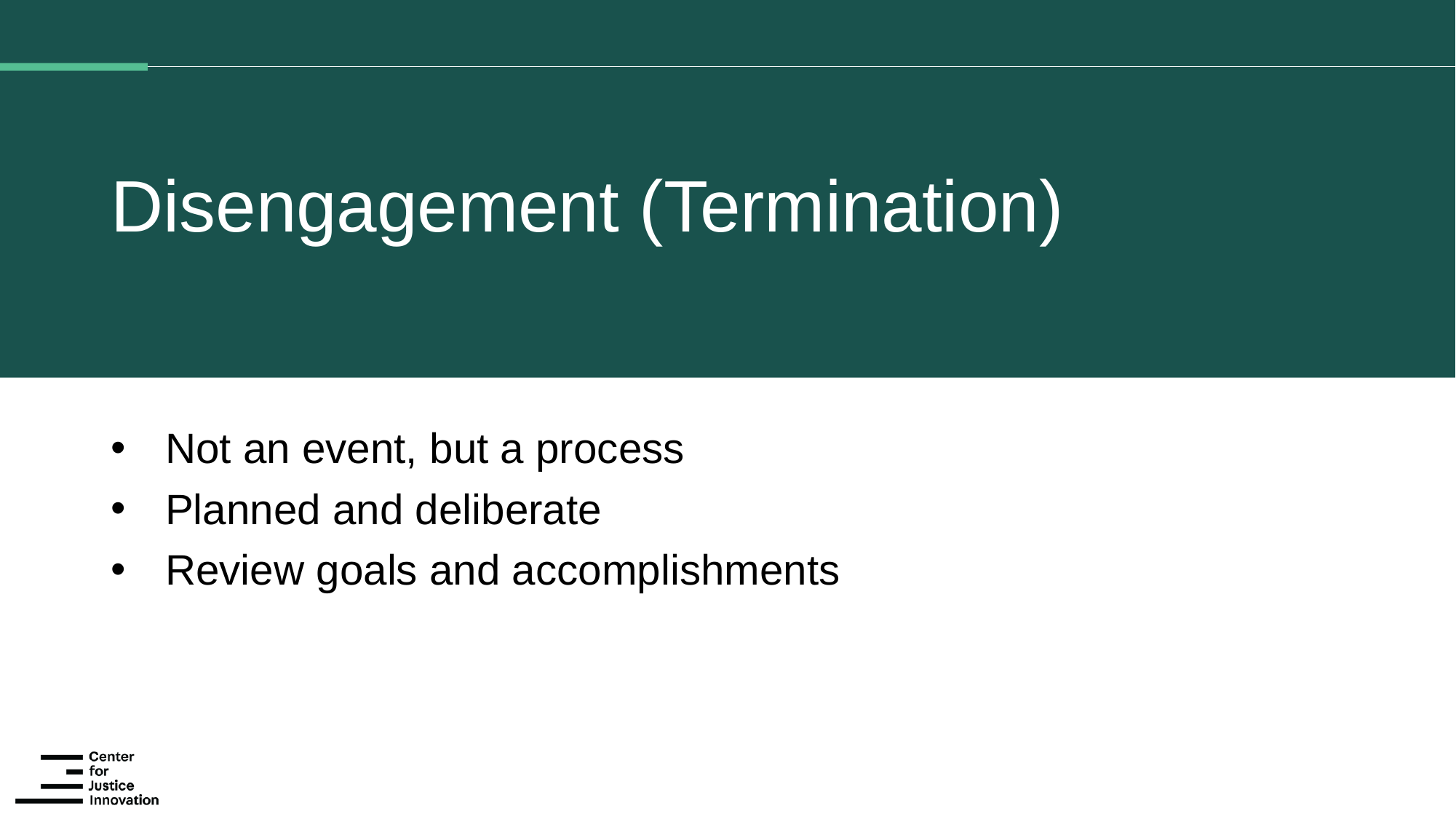

# Disengagement (Termination)
Not an event, but a process
Planned and deliberate
Review goals and accomplishments